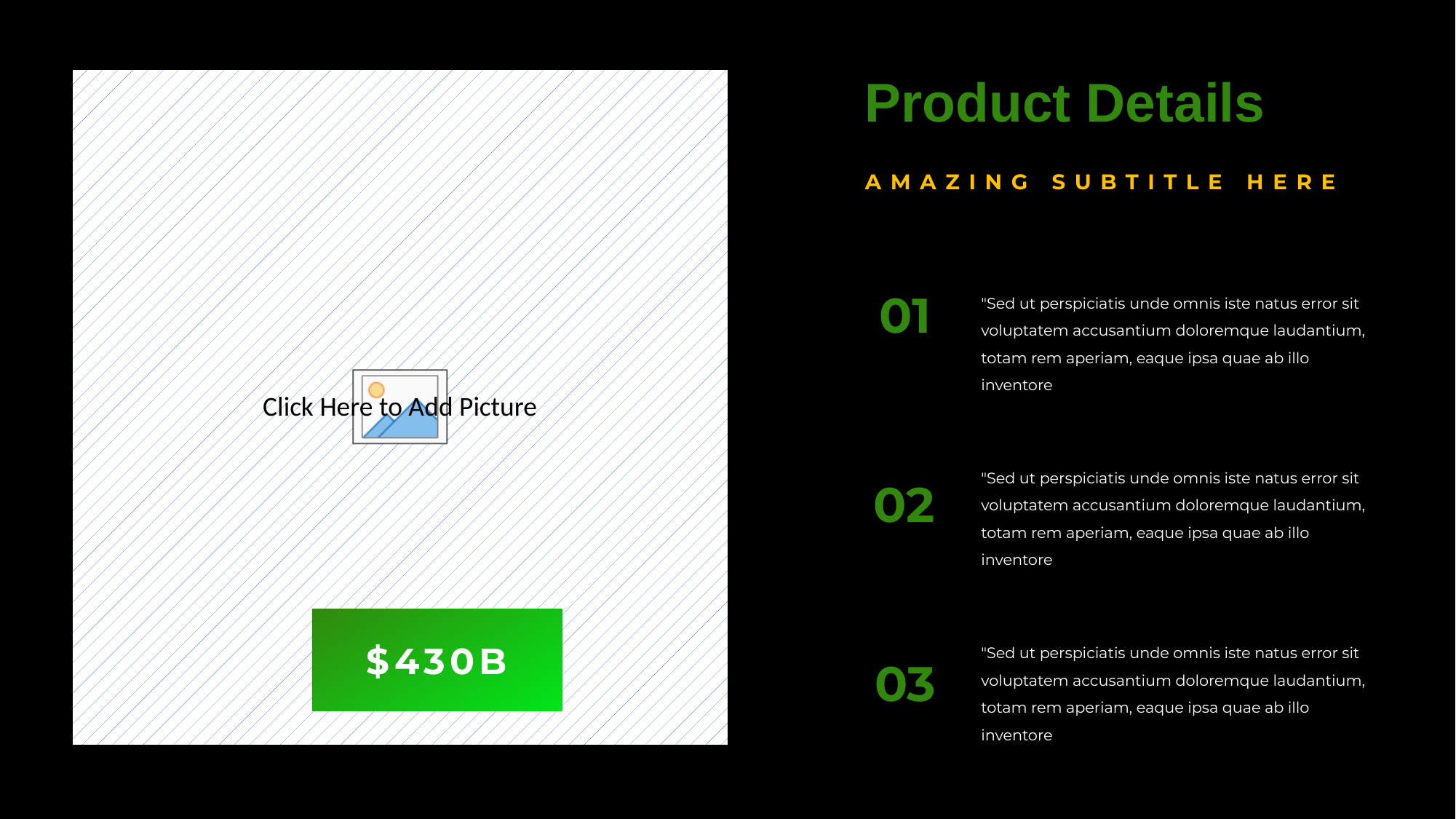

Product Details
AMAZING SUBTITLE HERE
"Sed ut perspiciatis unde omnis iste natus error sit voluptatem accusantium doloremque laudantium, totam rem aperiam, eaque ipsa quae ab illo inventore
01
"Sed ut perspiciatis unde omnis iste natus error sit voluptatem accusantium doloremque laudantium, totam rem aperiam, eaque ipsa quae ab illo inventore
02

"Sed ut perspiciatis unde omnis iste natus error sit voluptatem accusantium doloremque laudantium, totam rem aperiam, eaque ipsa quae ab illo inventore
$430B
03